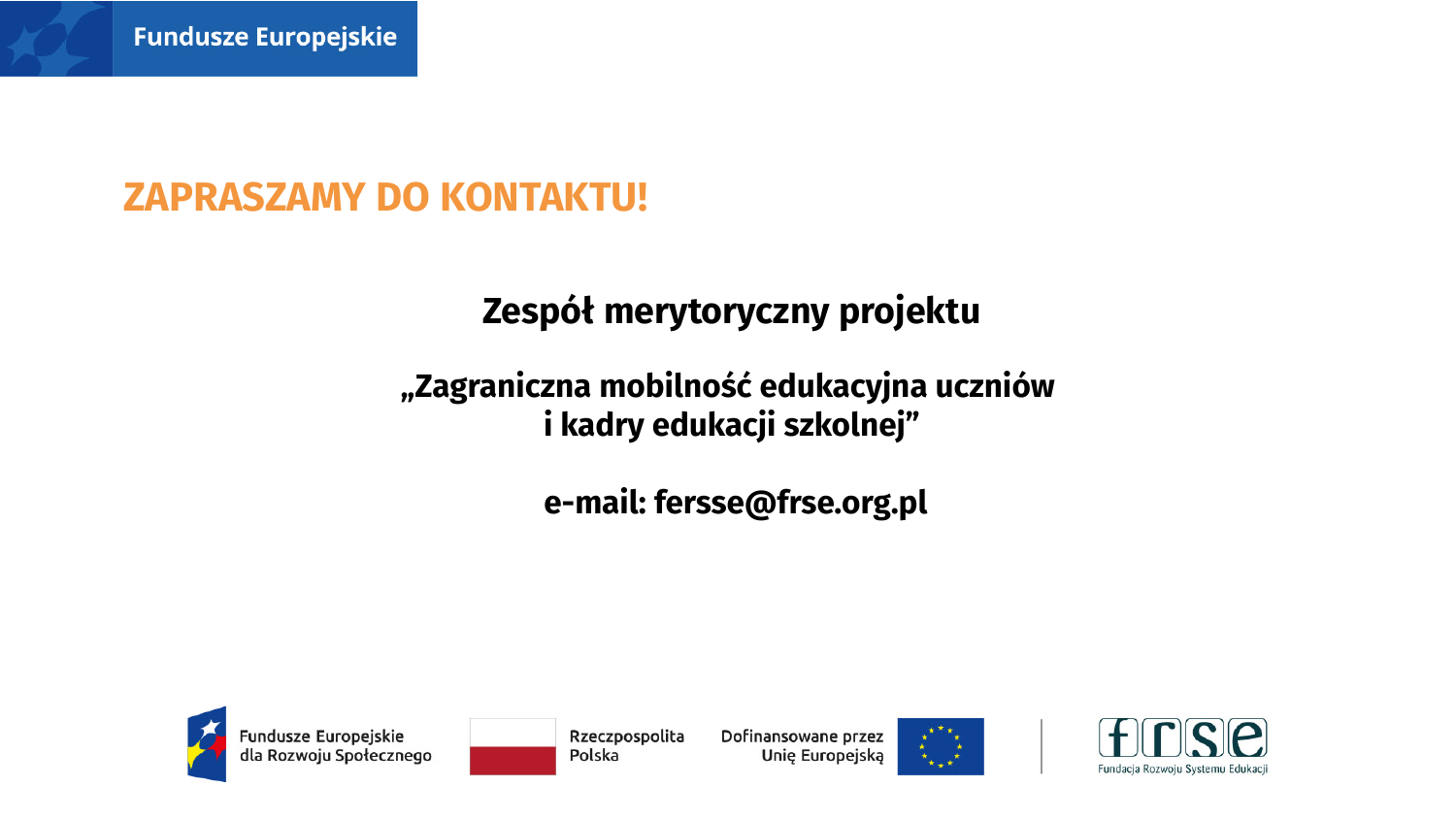

# Zapraszamy do kontaktu!
Zespół merytoryczny projektu
„Zagraniczna mobilność edukacyjna uczniów
i kadry edukacji szkolnej”
 e-mail: fersse@frse.org.pl